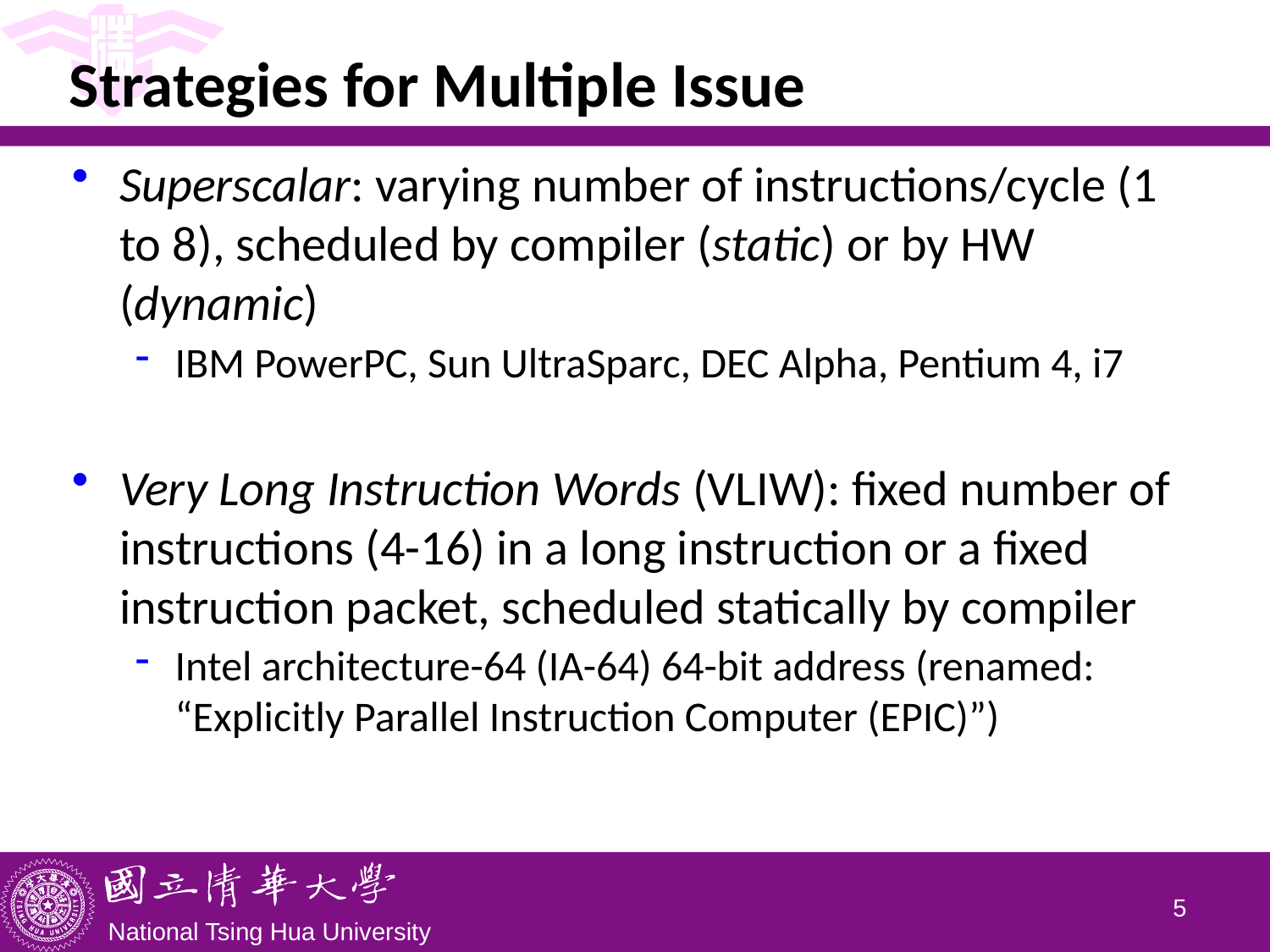

# Strategies for Multiple Issue
Superscalar: varying number of instructions/cycle (1 to 8), scheduled by compiler (static) or by HW (dynamic)
IBM PowerPC, Sun UltraSparc, DEC Alpha, Pentium 4, i7

Very Long Instruction Words (VLIW): fixed number of instructions (4-16) in a long instruction or a fixed instruction packet, scheduled statically by compiler
Intel architecture-64 (IA-64) 64-bit address (renamed: “Explicitly Parallel Instruction Computer (EPIC)”)

5